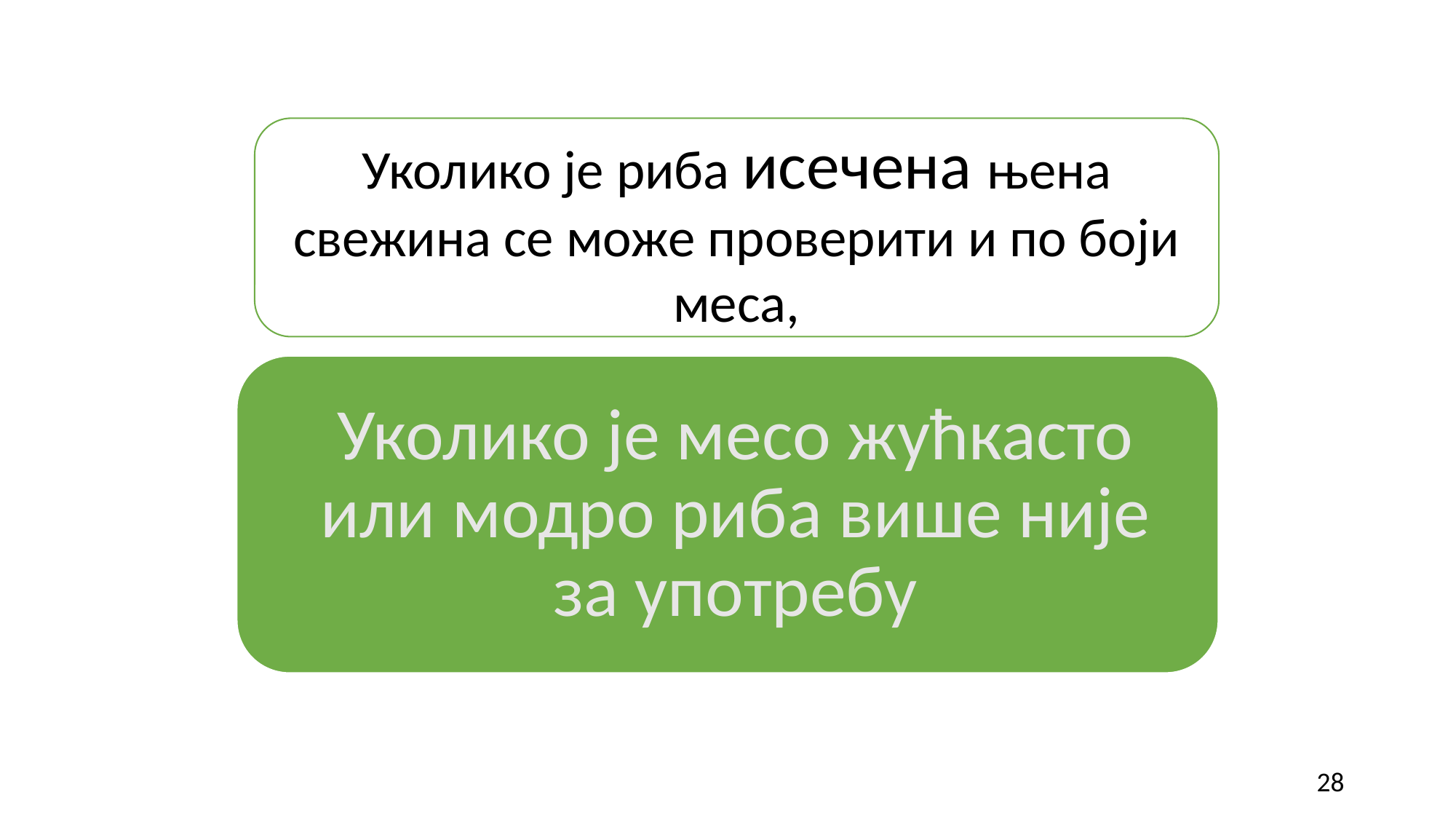

Уколико је риба исечена њена свежина се може проверити и по боји меса,
Уколико је месо жућкасто или модро риба више није за употребу
28